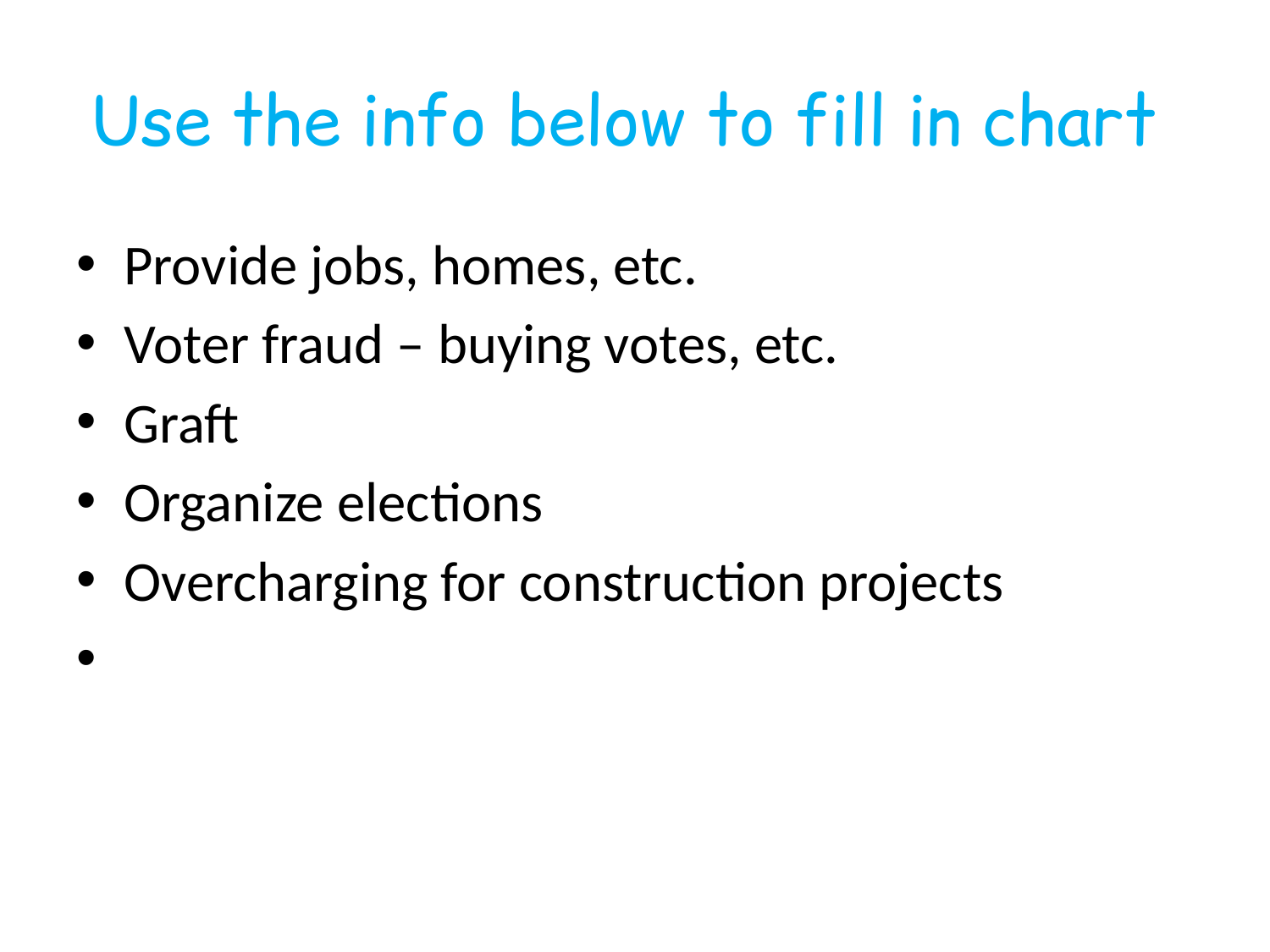

# Use the info below to fill in chart
Provide jobs, homes, etc.
Voter fraud – buying votes, etc.
Graft
Organize elections
Overcharging for construction projects